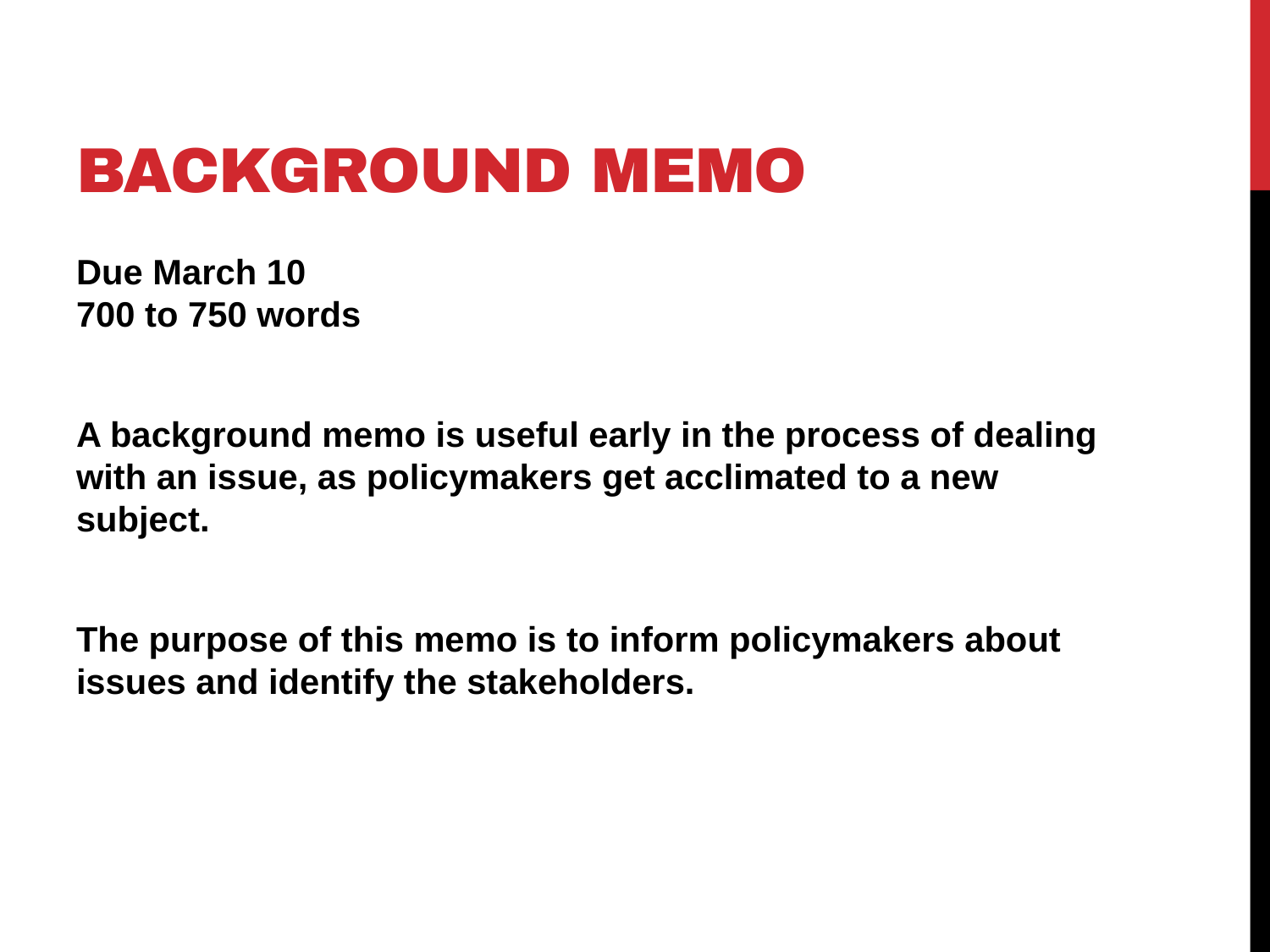

# Background Memo
Due March 10
700 to 750 words

A background memo is useful early in the process of dealing with an issue, as policymakers get acclimated to a new subject.

The purpose of this memo is to inform policymakers about issues and identify the stakeholders.